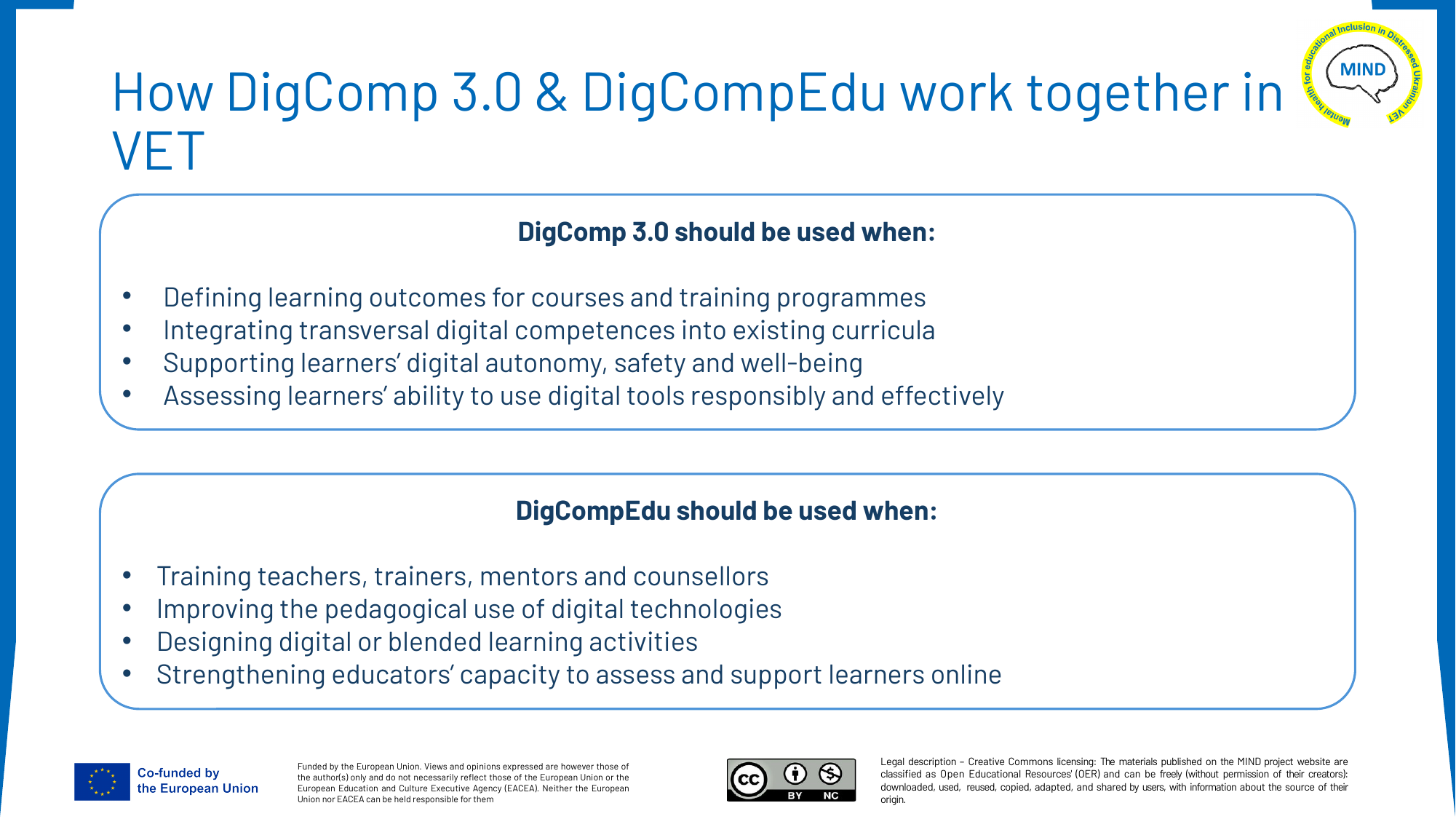

# How DigComp 3.0 & DigCompEdu work together in VET
DigComp 3.0 should be used when:

Defining learning outcomes for courses and training programmes
Integrating transversal digital competences into existing curricula
Supporting learners’ digital autonomy, safety and well-being
Assessing learners’ ability to use digital tools responsibly and effectively
DigCompEdu should be used when:

Training teachers, trainers, mentors and counsellors
Improving the pedagogical use of digital technologies
Designing digital or blended learning activities
Strengthening educators’ capacity to assess and support learners online